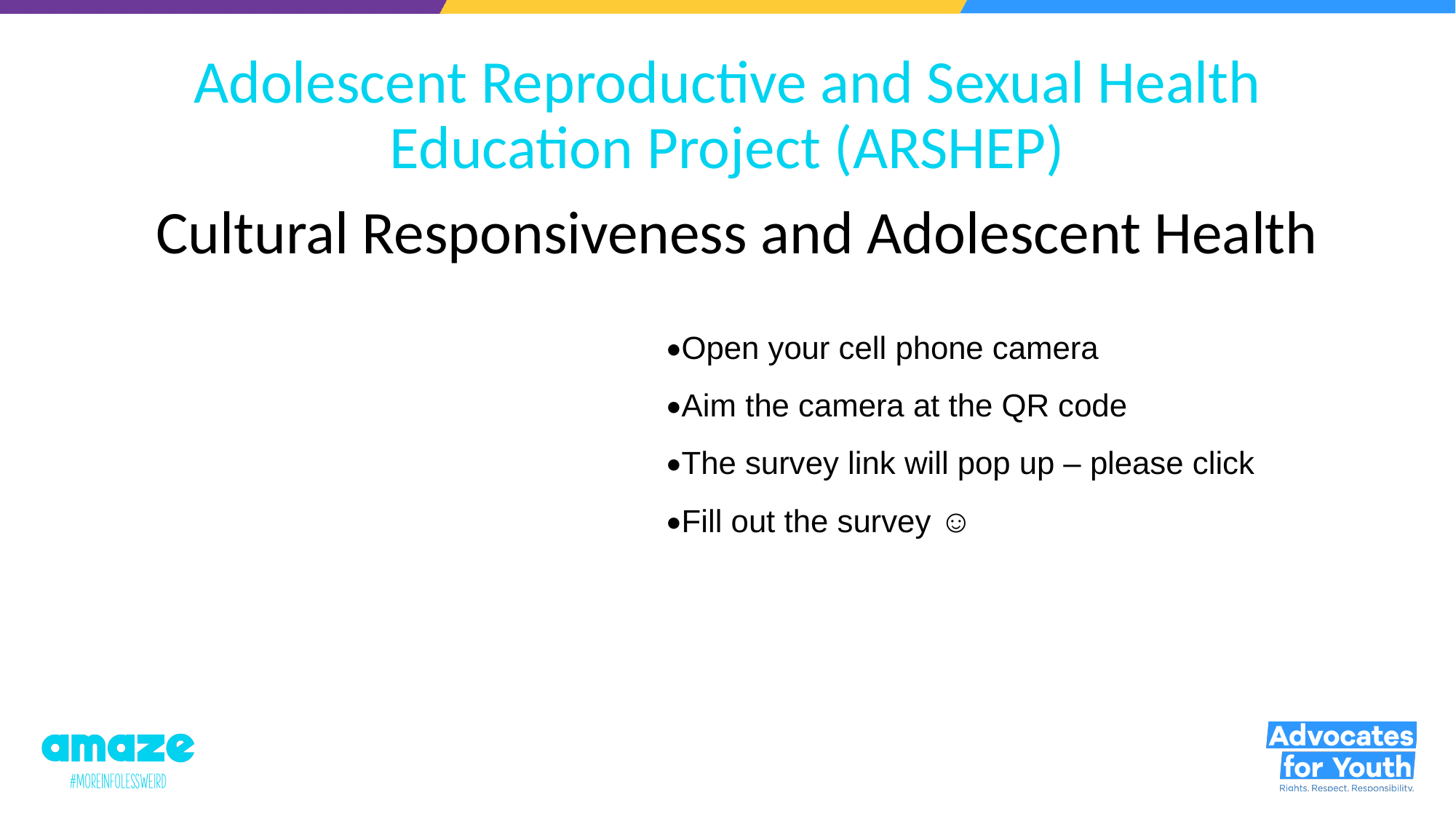

# Adolescent Reproductive and Sexual Health Education Project (ARSHEP)
Cultural Responsiveness and Adolescent Health
•Open your cell phone camera
•Aim the camera at the QR code
•The survey link will pop up – please click
•Fill out the survey ☺